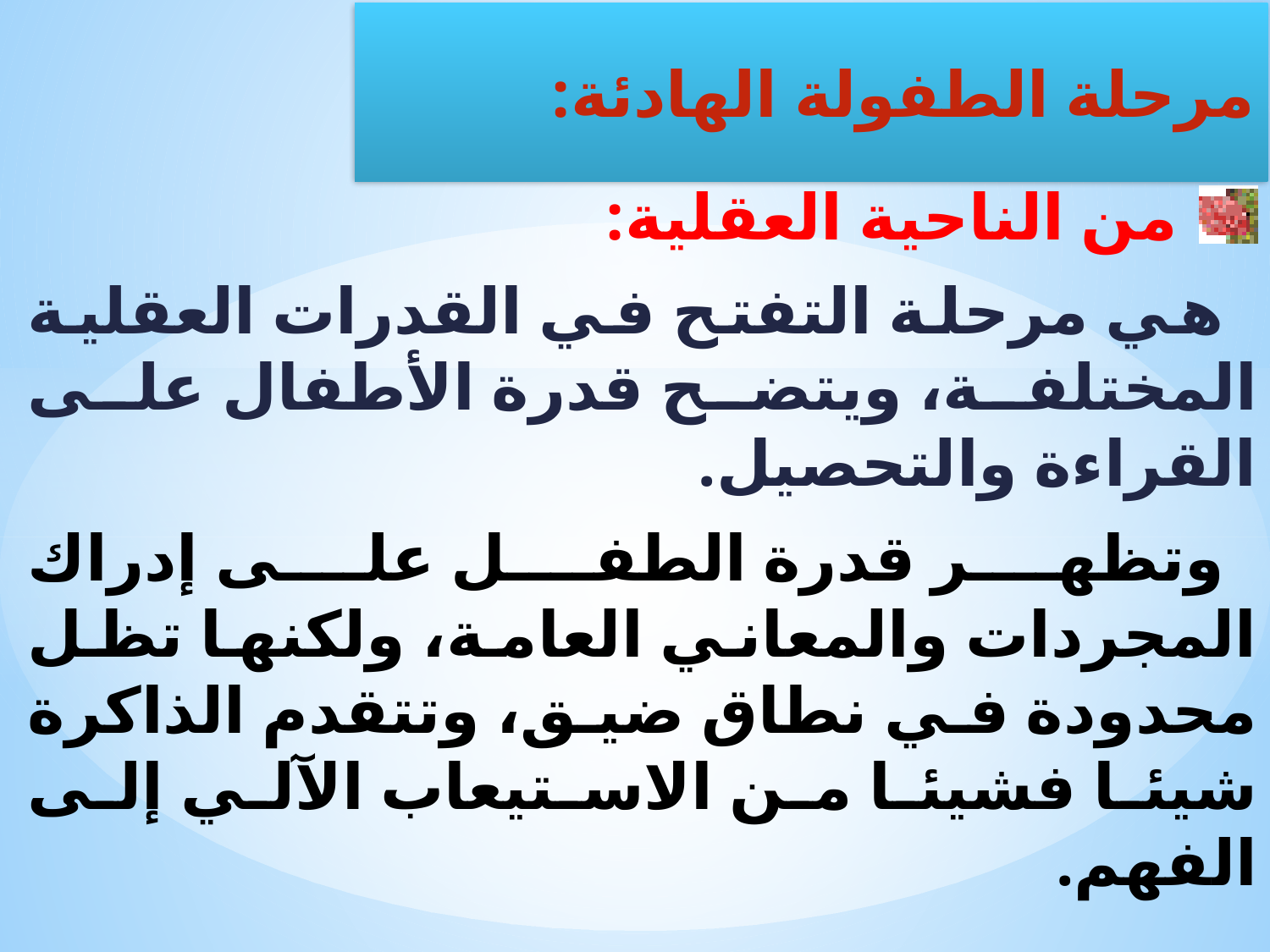

من الناحية العقلية:
  هي مرحلة التفتح في القدرات العقلية المختلفة، ويتضح قدرة الأطفال على القراءة والتحصيل.
  وتظهر قدرة الطفل على إدراك المجردات والمعاني العامة، ولكنها تظل محدودة في نطاق ضيق، وتتقدم الذاكرة شيئا فشيئا من الاستيعاب الآلي إلى الفهم.
مرحلة الطفولة الهادئة: